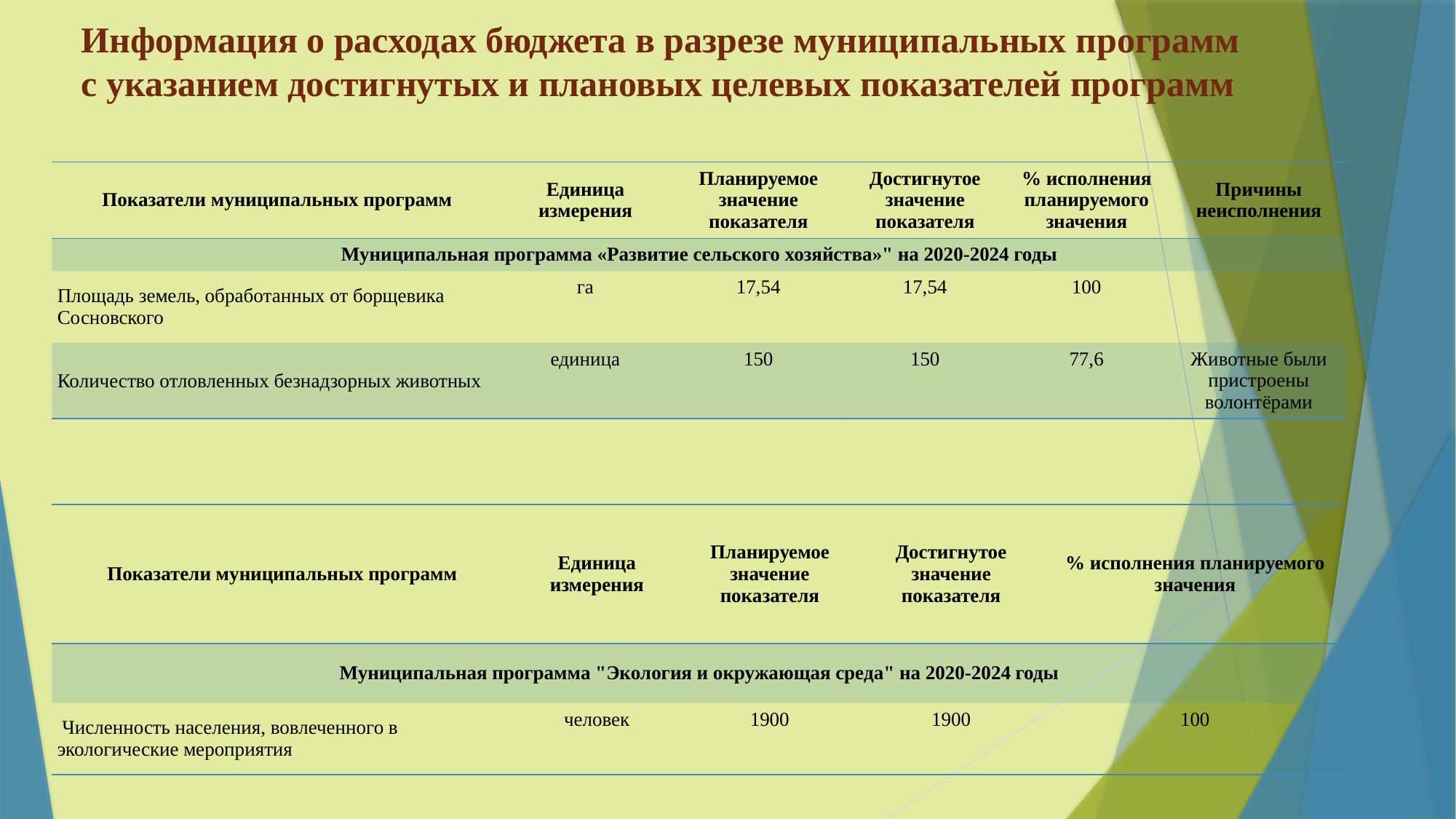

Информация о расходах бюджета в разрезе муниципальных программ
с указанием достигнутых и плановых целевых показателей программ
| Показатели муниципальных программ | Единица измерения | Планируемое значение показателя | Достигнутое значение показателя | % исполнения планируемого значения | Причины неисполнения |
| --- | --- | --- | --- | --- | --- |
| Муниципальная программа «Развитие сельского хозяйства»" на 2020-2024 годы |  |  |  |  |  |
| Площадь земель, обработанных от борщевика Сосновского | га | 17,54 | 17,54 | 100 |  |
| Количество отловленных безнадзорных животных | единица | 150 | 150 | 77,6 | Животные были пристроены волонтёрами |
| Показатели муниципальных программ | Единица измерения | Планируемое значение показателя | Достигнутое значение показателя | % исполнения планируемого значения |
| --- | --- | --- | --- | --- |
| Муниципальная программа "Экология и окружающая среда" на 2020-2024 годы |  |  |  |  |
| Численность населения, вовлеченного в экологические мероприятия | человек | 1900 | 1900 | 100 |